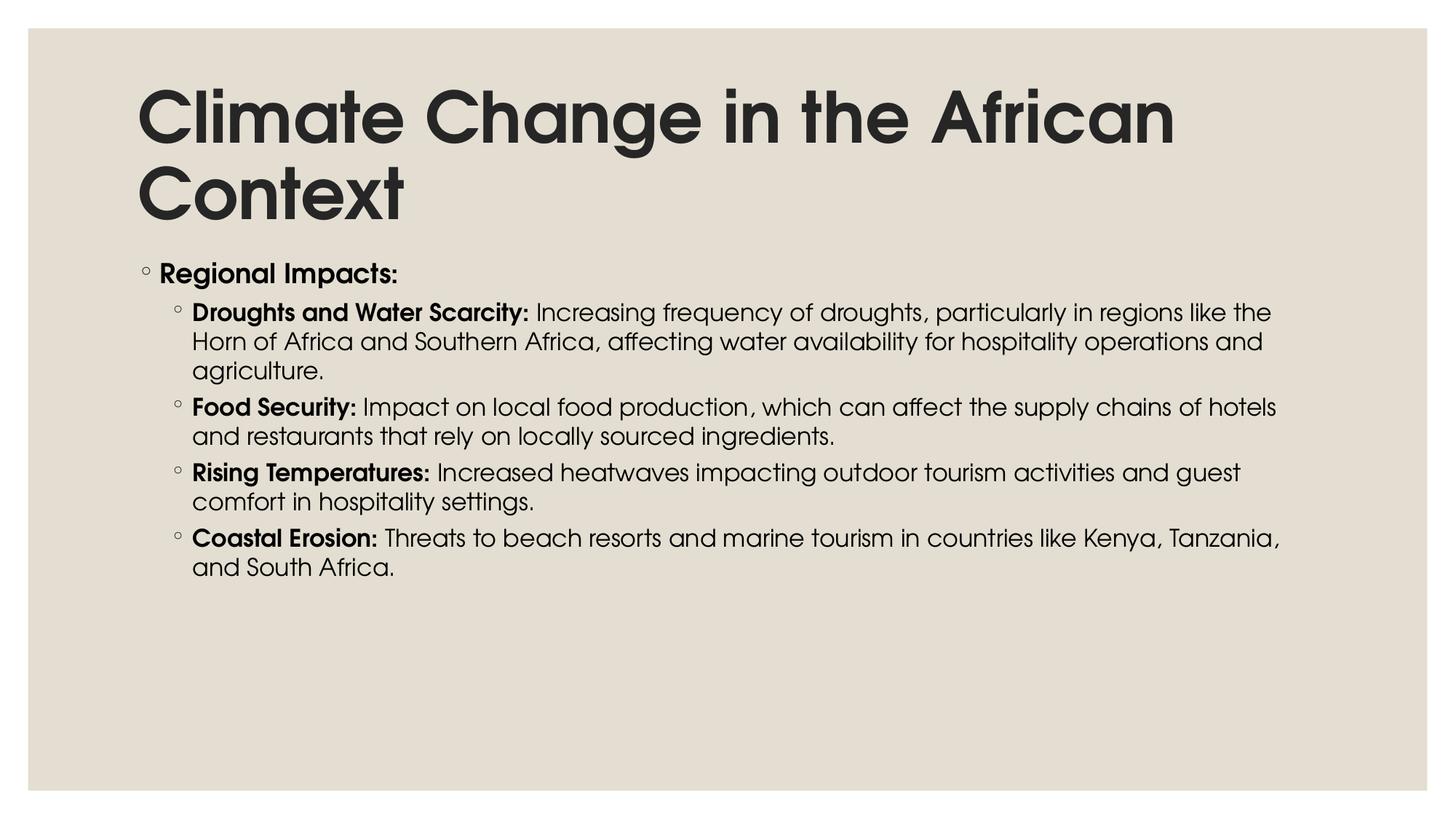

# Climate Change in the African Context
Regional Impacts:
Droughts and Water Scarcity: Increasing frequency of droughts, particularly in regions like the Horn of Africa and Southern Africa, affecting water availability for hospitality operations and agriculture.
Food Security: Impact on local food production, which can affect the supply chains of hotels and restaurants that rely on locally sourced ingredients.
Rising Temperatures: Increased heatwaves impacting outdoor tourism activities and guest comfort in hospitality settings.
Coastal Erosion: Threats to beach resorts and marine tourism in countries like Kenya, Tanzania, and South Africa.